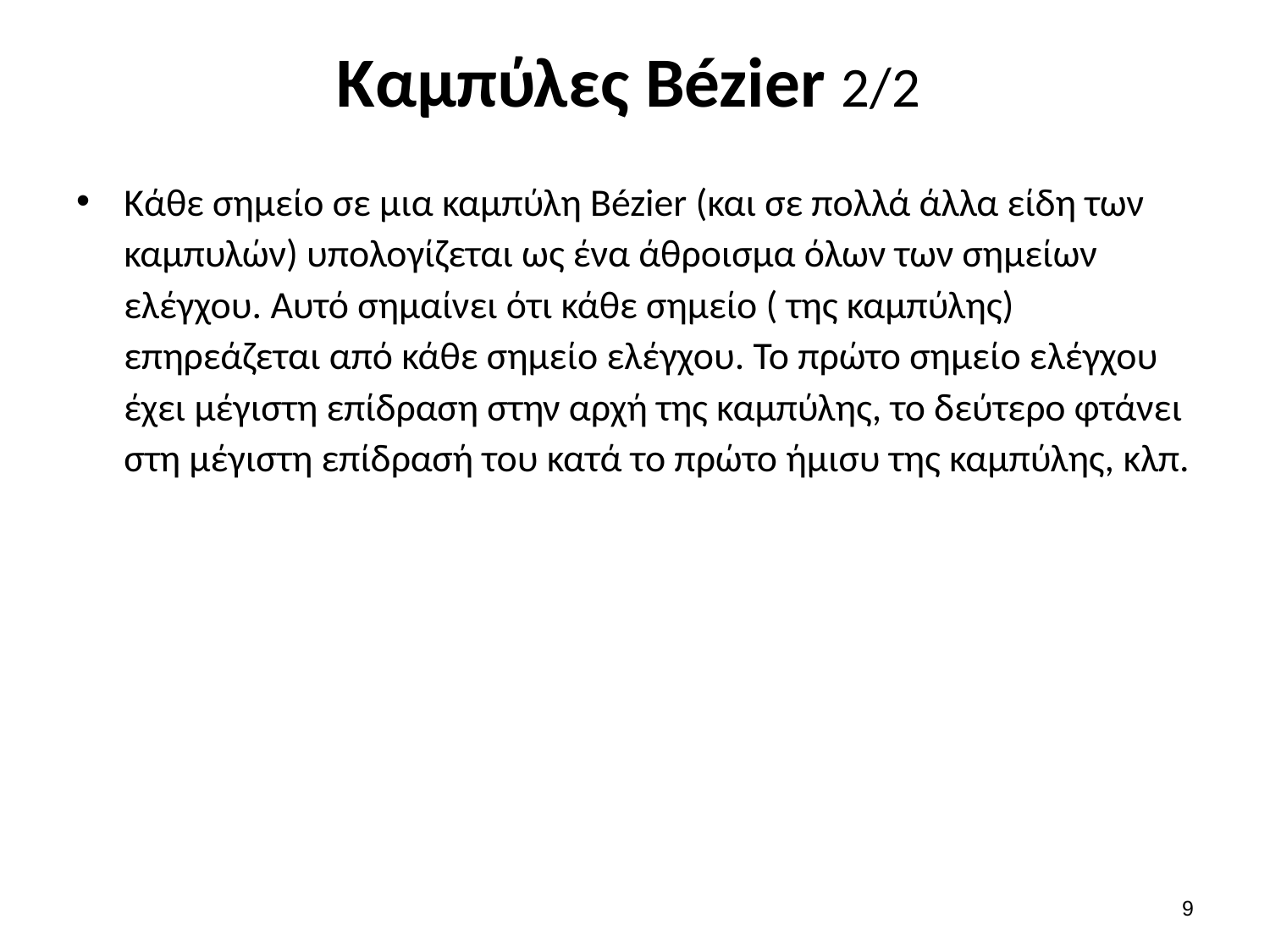

# Καμπύλες Bézier 2/2
Κάθε σημείο σε μια καμπύλη Bézier (και σε πολλά άλλα είδη των καμπυλών) υπολογίζεται ως ένα άθροισμα όλων των σημείων ελέγχου. Αυτό σημαίνει ότι κάθε σημείο ( της καμπύλης) επηρεάζεται από κάθε σημείο ελέγχου. Το πρώτο σημείο ελέγχου έχει μέγιστη επίδραση στην αρχή της καμπύλης, το δεύτερο φτάνει στη μέγιστη επίδρασή του κατά το πρώτο ήμισυ της καμπύλης, κλπ.

9